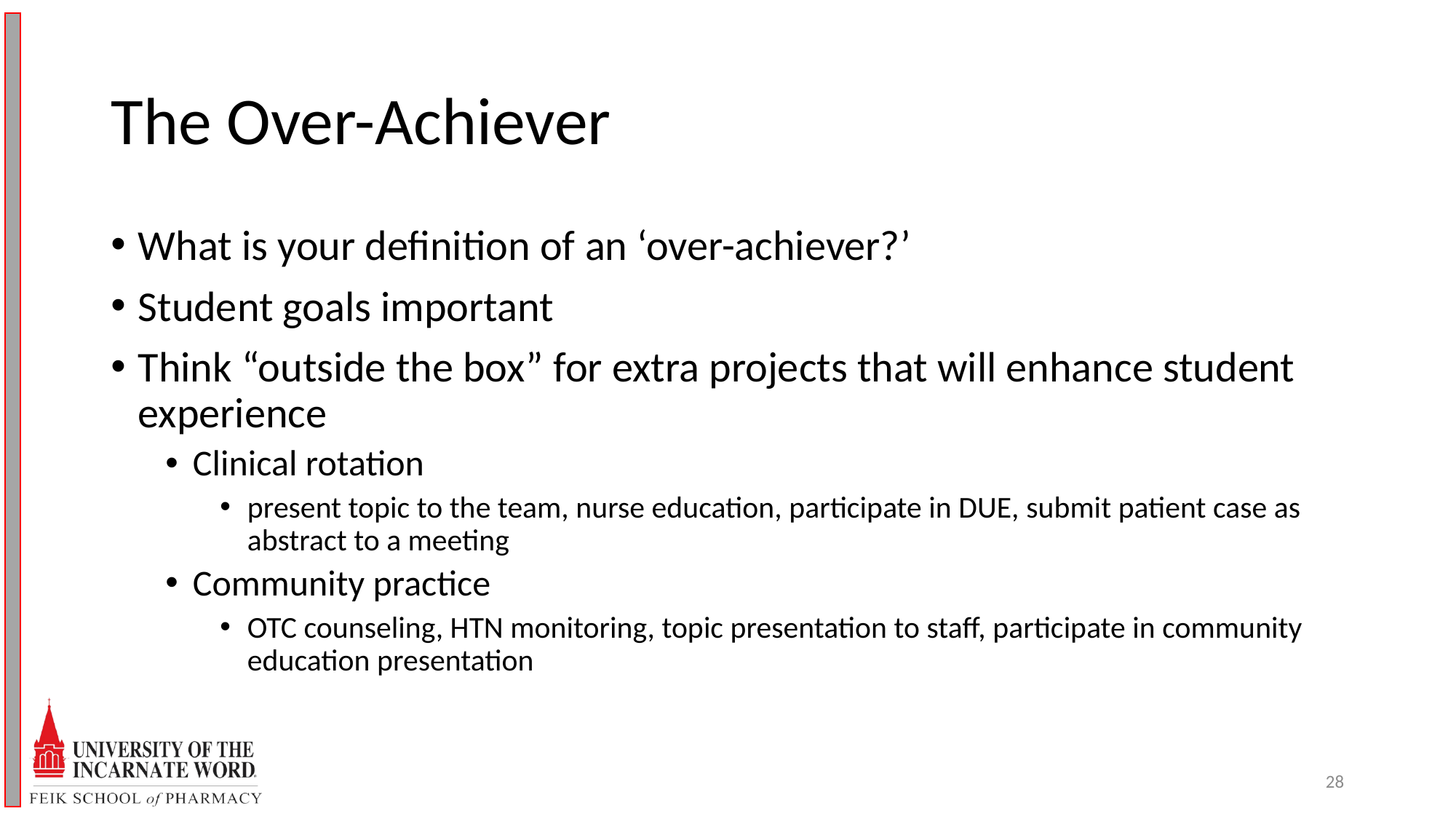

# The Over-Achiever
What is your definition of an ‘over-achiever?’
Student goals important
Think “outside the box” for extra projects that will enhance student experience
Clinical rotation
present topic to the team, nurse education, participate in DUE, submit patient case as abstract to a meeting
Community practice
OTC counseling, HTN monitoring, topic presentation to staff, participate in community education presentation
28